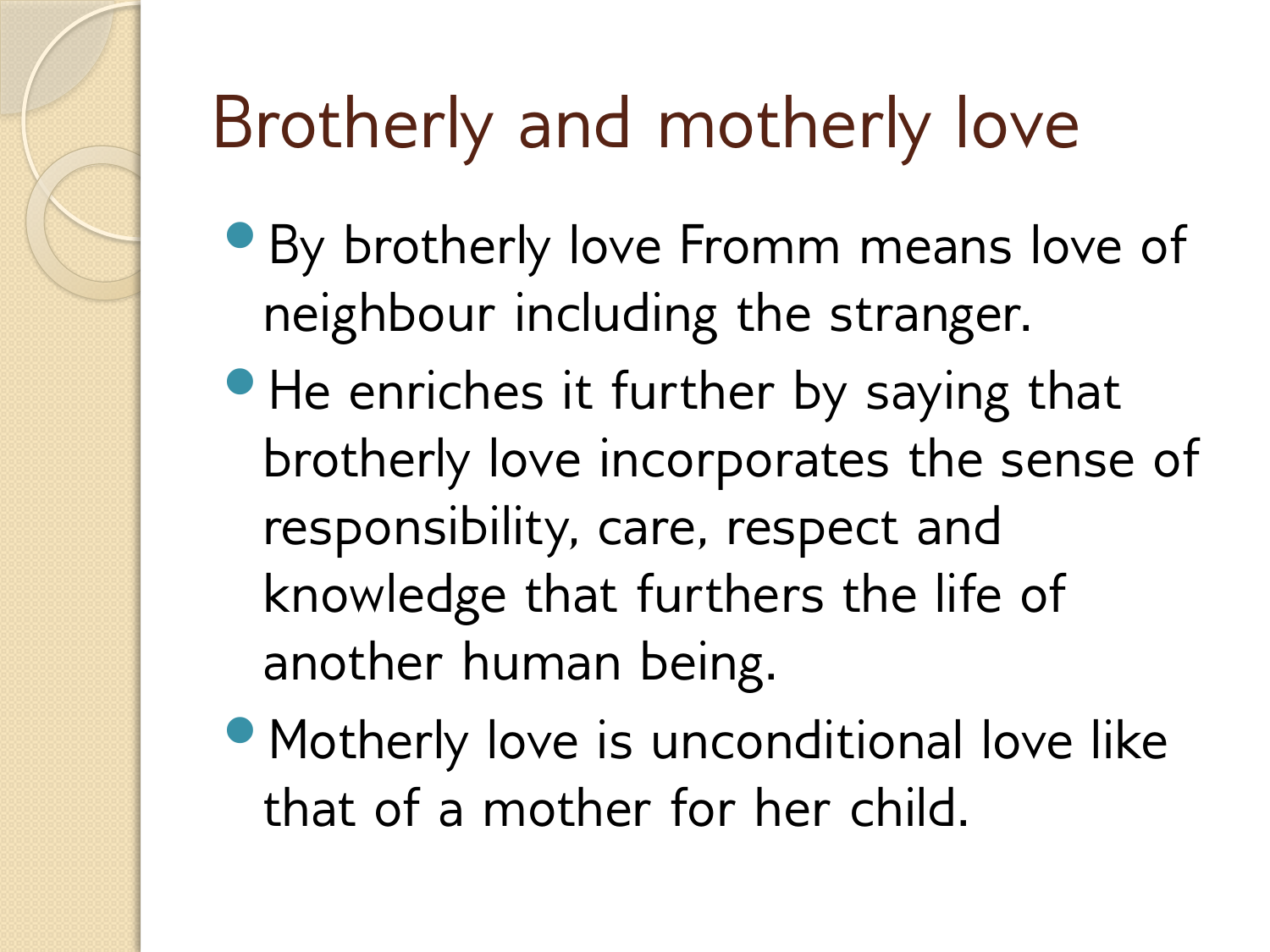

# Brotherly and motherly love
By brotherly love Fromm means love of neighbour including the stranger.
He enriches it further by saying that brotherly love incorporates the sense of responsibility, care, respect and knowledge that furthers the life of another human being.
Motherly love is unconditional love like that of a mother for her child.